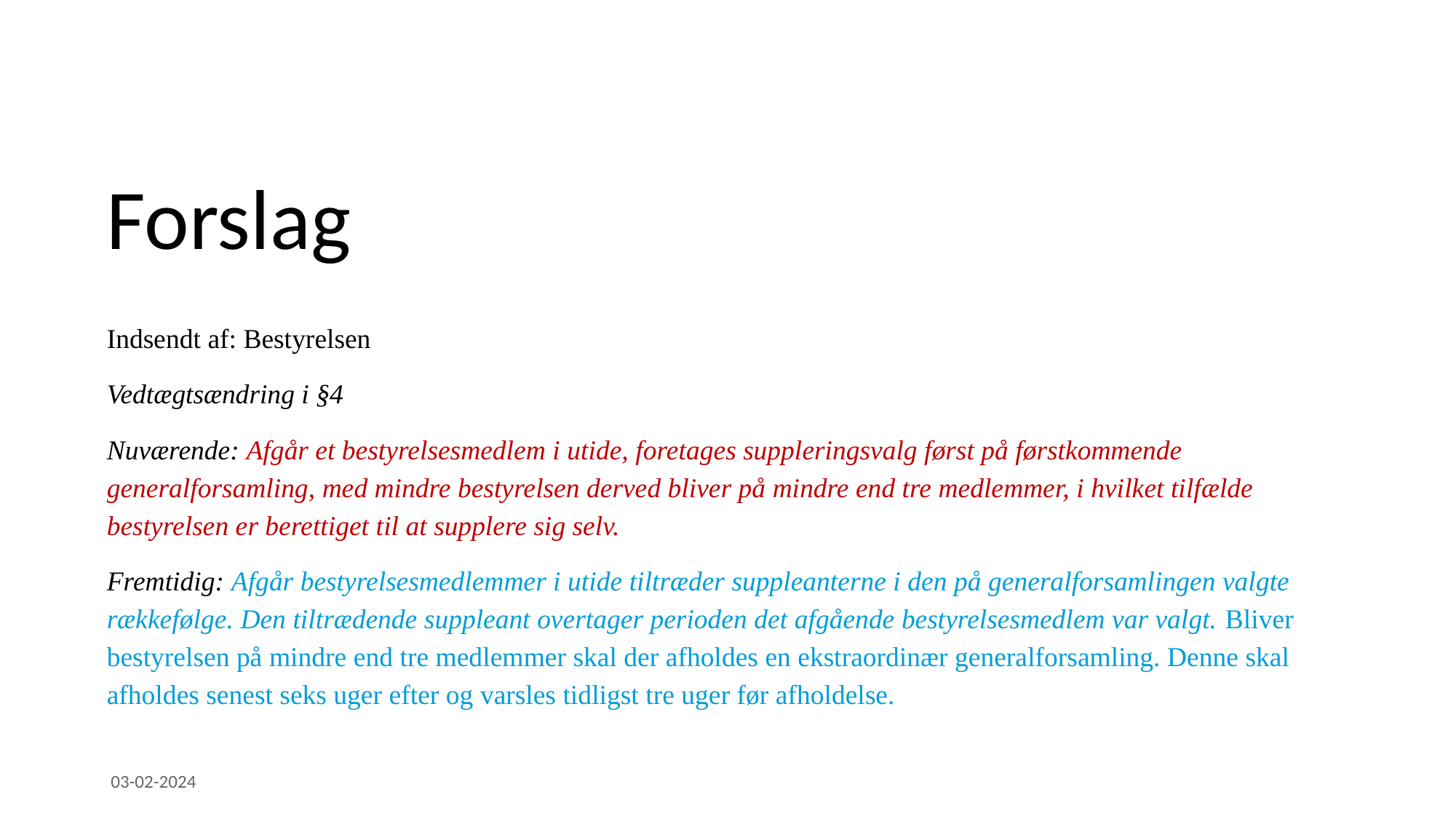

# Forslag
Indsendt af: Bestyrelsen
Vedtægtsændring i §4
Nuværende: Afgår et bestyrelsesmedlem i utide, foretages suppleringsvalg først på førstkommende generalforsamling, med mindre bestyrelsen derved bliver på mindre end tre medlemmer, i hvilket tilfælde bestyrelsen er berettiget til at supplere sig selv.
Fremtidig: Afgår bestyrelsesmedlemmer i utide tiltræder suppleanterne i den på generalforsamlingen valgte rækkefølge. Den tiltrædende suppleant overtager perioden det afgående bestyrelsesmedlem var valgt. Bliver bestyrelsen på mindre end tre medlemmer skal der afholdes en ekstraordinær generalforsamling. Denne skal afholdes senest seks uger efter og varsles tidligst tre uger før afholdelse.
03-02-2024